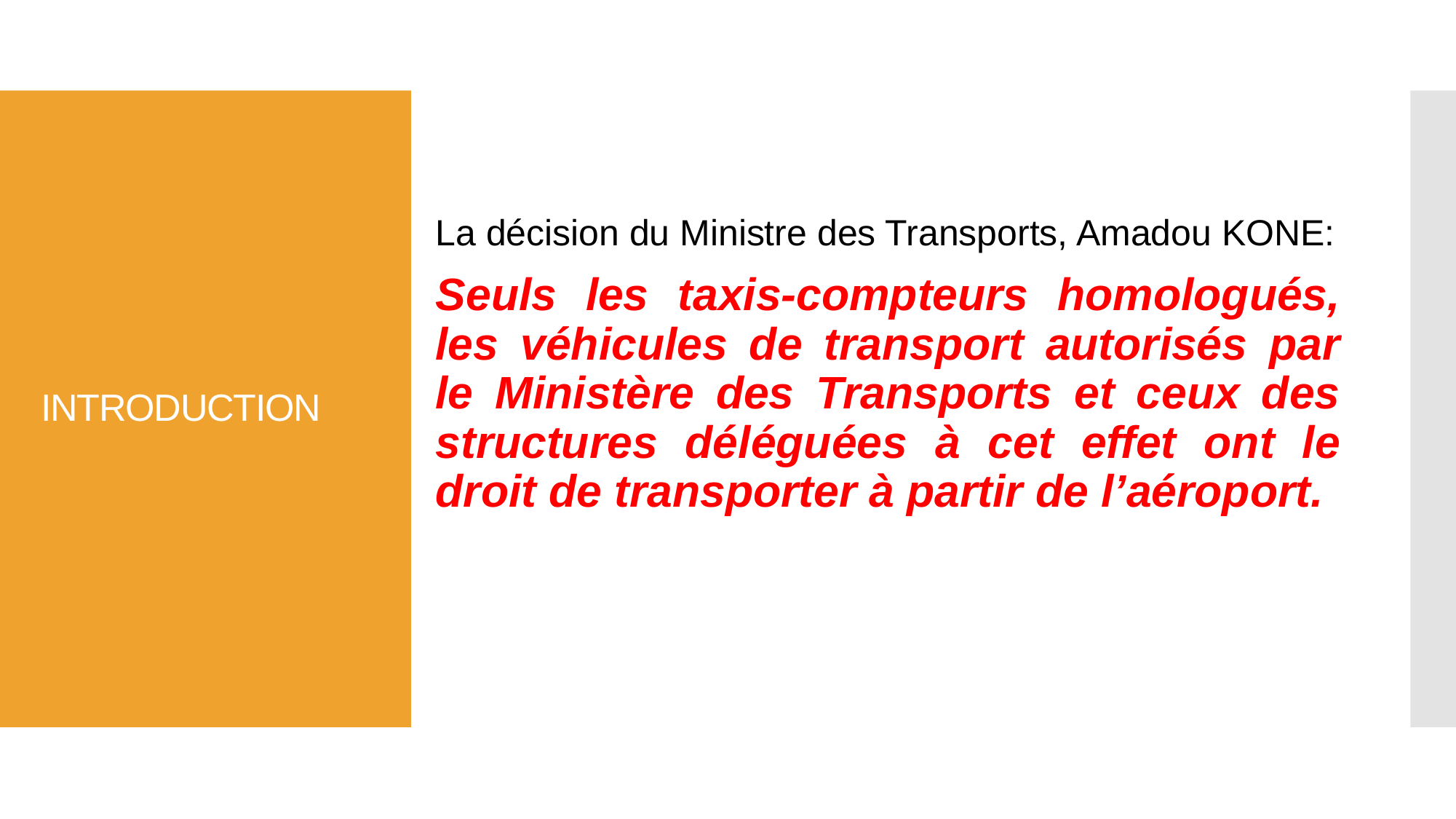

La décision du Ministre des Transports, Amadou KONE:
Seuls les taxis-compteurs homologués, les véhicules de transport autorisés par le Ministère des Transports et ceux des structures déléguées à cet effet ont le droit de transporter à partir de l’aéroport.

# INTRODUCTION